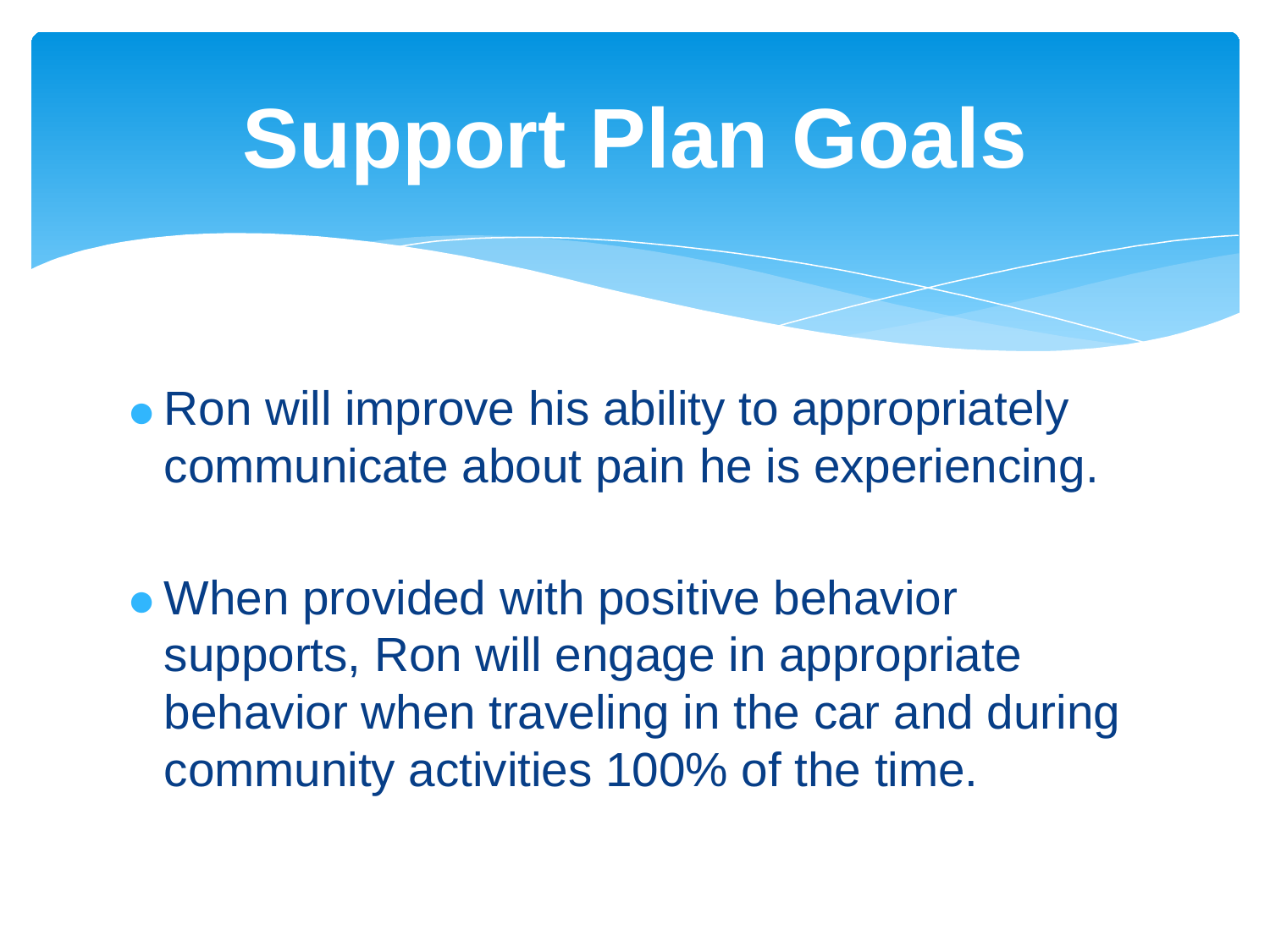

Support Plan Goals
Ron will improve his ability to appropriately communicate about pain he is experiencing.

When provided with positive behavior supports, Ron will engage in appropriate behavior when traveling in the car and during community activities 100% of the time.